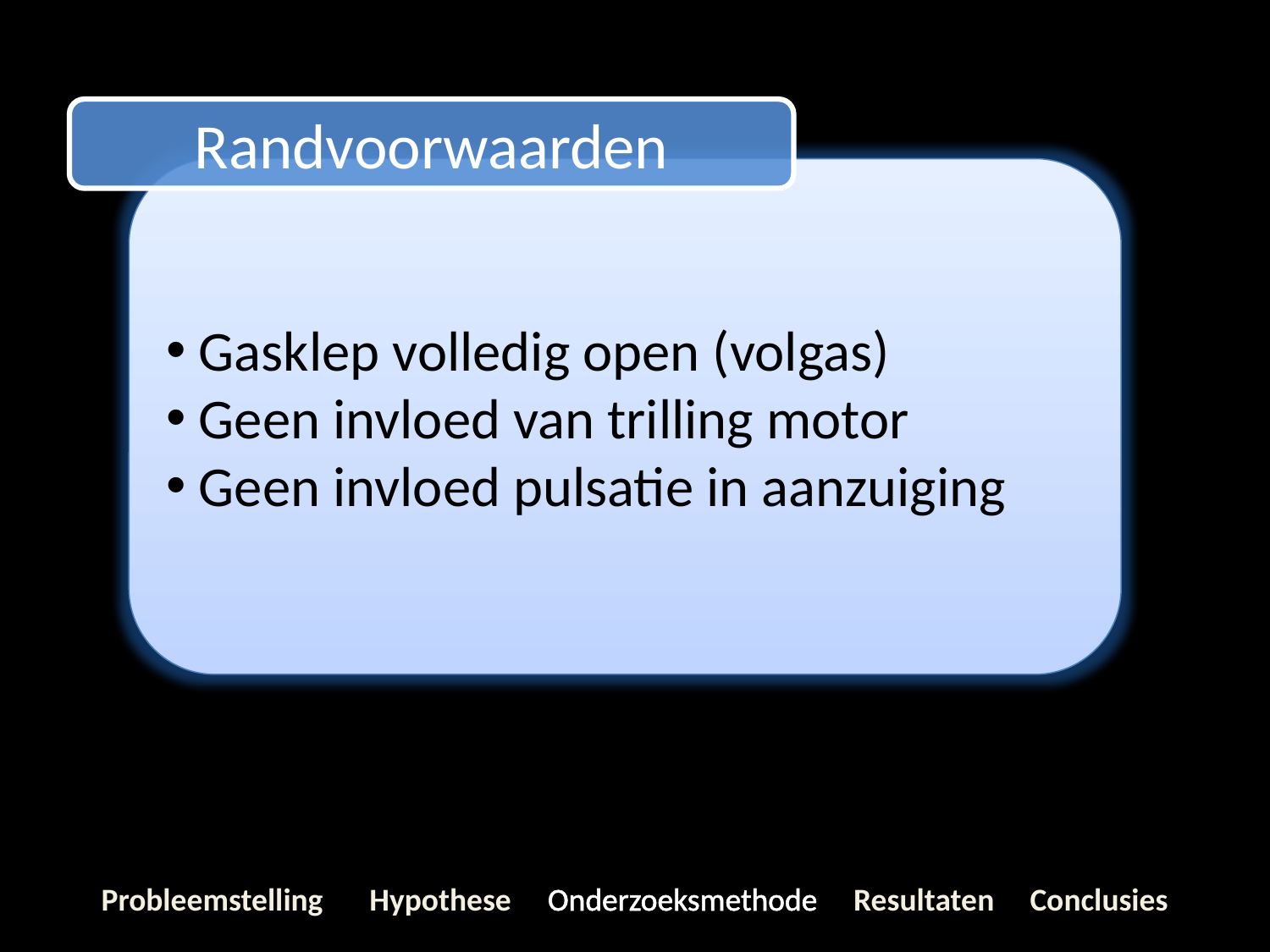

Randvoorwaarden
 Gasklep volledig open (volgas)
 Geen invloed van trilling motor
 Geen invloed pulsatie in aanzuiging
Probleemstelling   	  Hypothese     Onderzoeksmethode     Resultaten     Conclusies